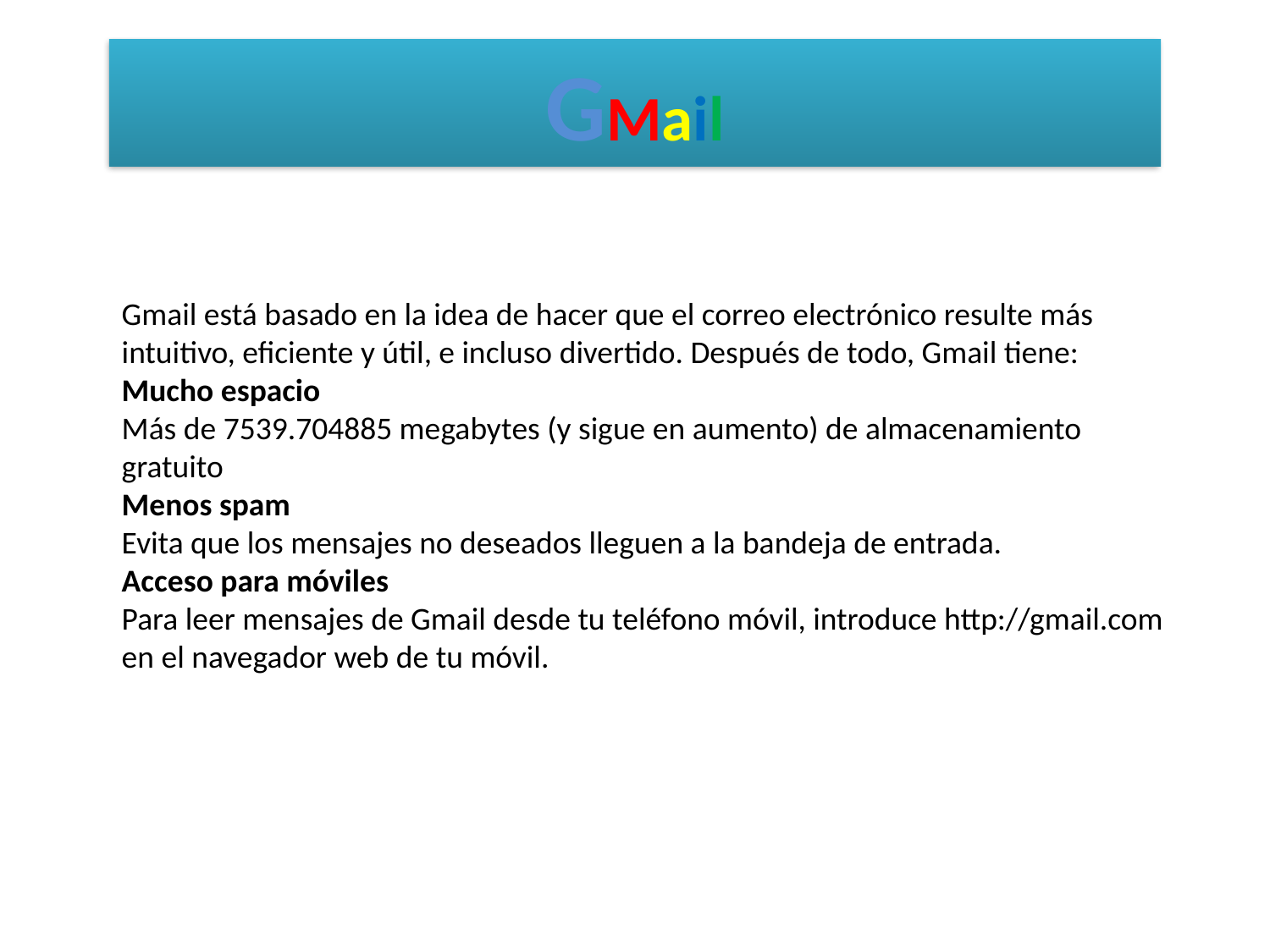

GMail
Gmail está basado en la idea de hacer que el correo electrónico resulte más intuitivo, eficiente y útil, e incluso divertido. Después de todo, Gmail tiene:
Mucho espacio
Más de 7539.704885 megabytes (y sigue en aumento) de almacenamiento gratuito
Menos spam
Evita que los mensajes no deseados lleguen a la bandeja de entrada.
Acceso para móviles
Para leer mensajes de Gmail desde tu teléfono móvil, introduce http://gmail.com en el navegador web de tu móvil.